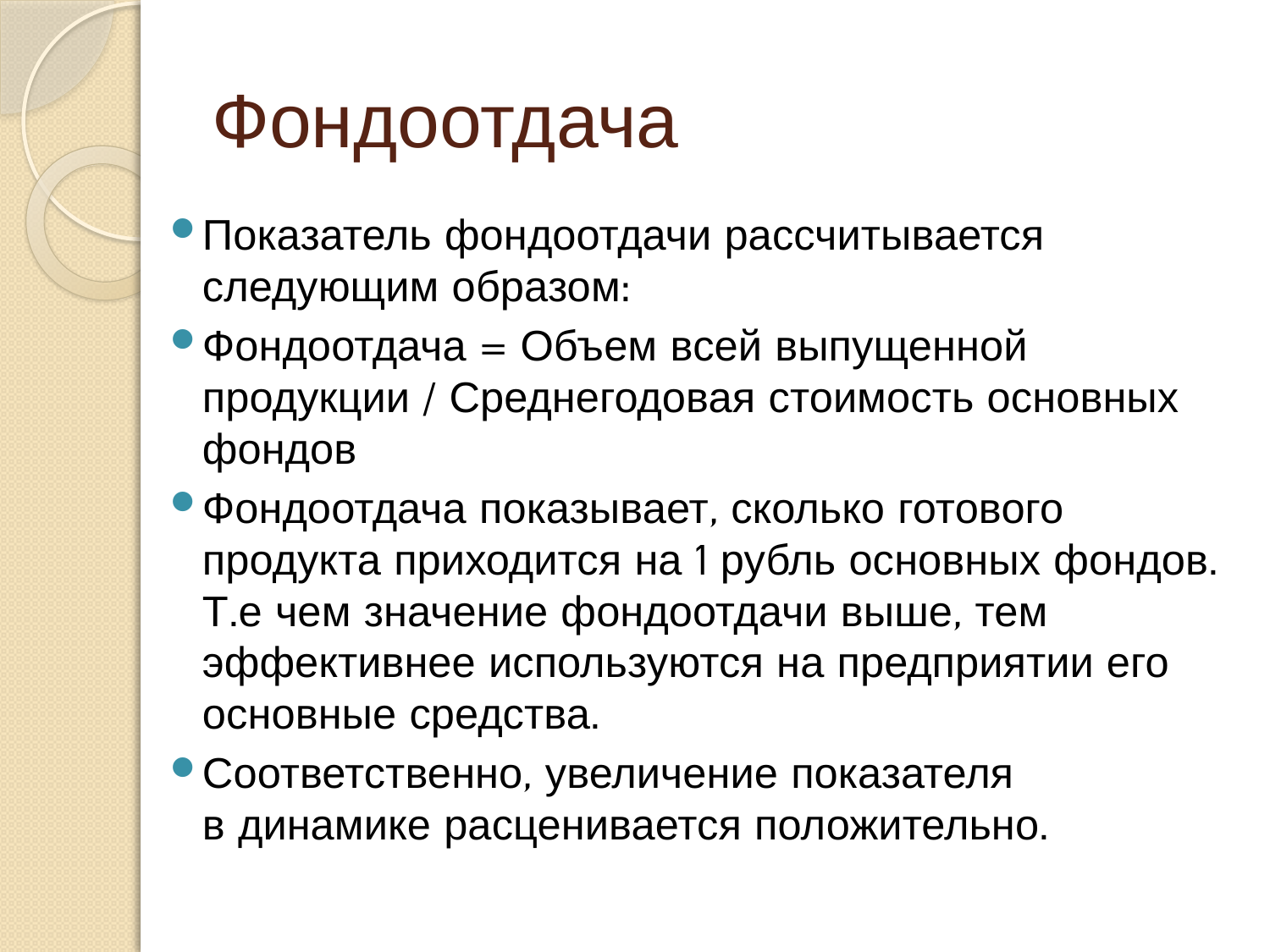

# Фондоотдача
Показатель фондоотдачи рассчитывается следующим образом:
Фондоотдача = Объем всей выпущенной продукции / Среднегодовая стоимость основных фондов
Фондоотдача показывает, сколько готового продукта приходится на 1 рубль основных фондов. Т.е чем значение фондоотдачи выше, тем эффективнее используются на предприятии его основные средства.
Соответственно, увеличение показателя в динамике расценивается положительно.